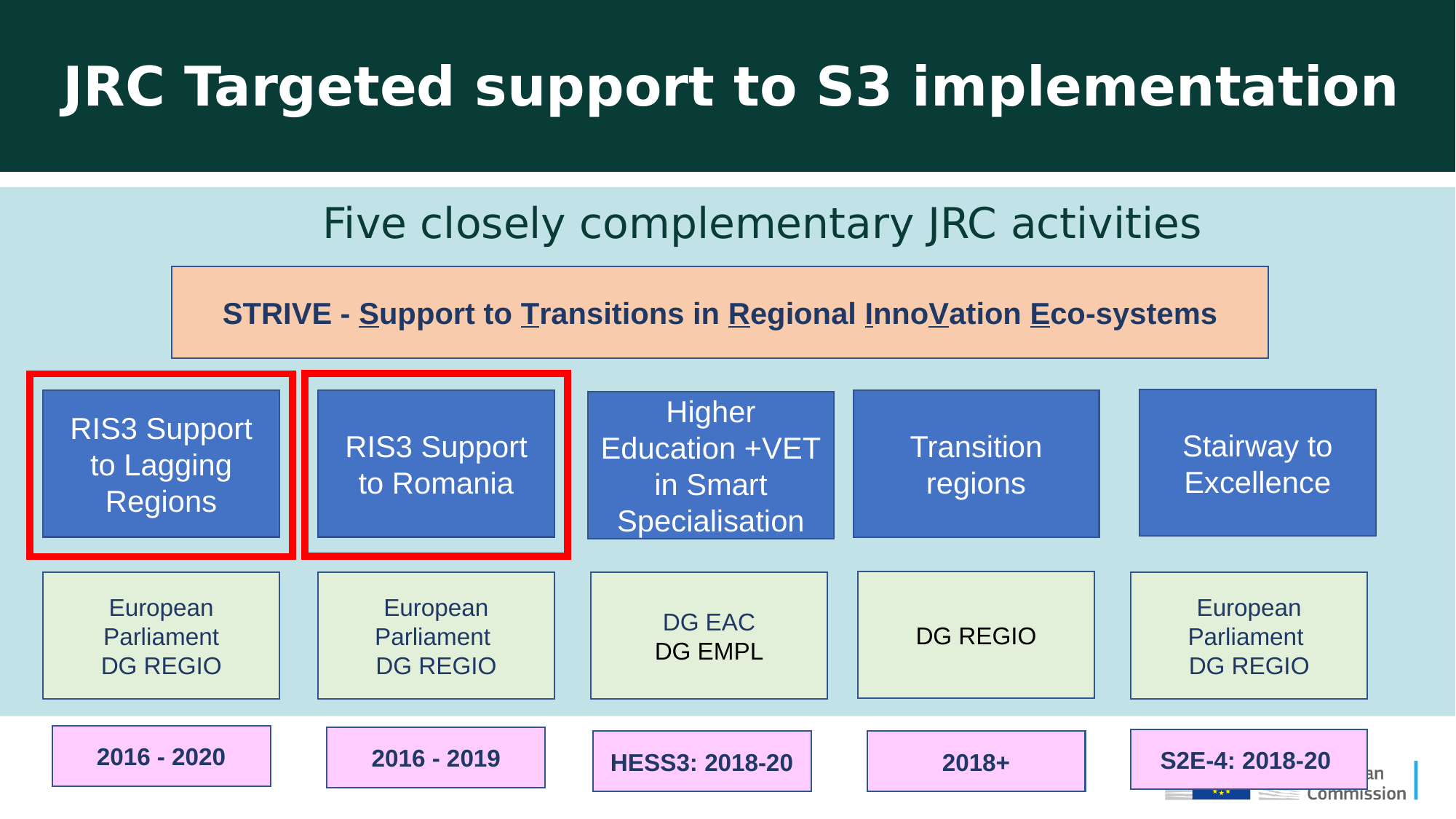

JRC Targeted support to S3 implementation

Five closely complementary JRC activities

STRIVE - Support to Transitions in Regional InnoVation Eco-systems

Stairway to Excellence
RIS3 Support to Lagging Regions
RIS3 Support to Romania
Transition regions
Higher Education +VET in Smart Specialisation
DG REGIO
European Parliament
DG REGIO
European Parliament
DG REGIO
DG EAC
DG EMPL
European Parliament
DG REGIO
2016 - 2020
2016 - 2019
S2E-4: 2018-20
HESS3: 2018-20
2018+